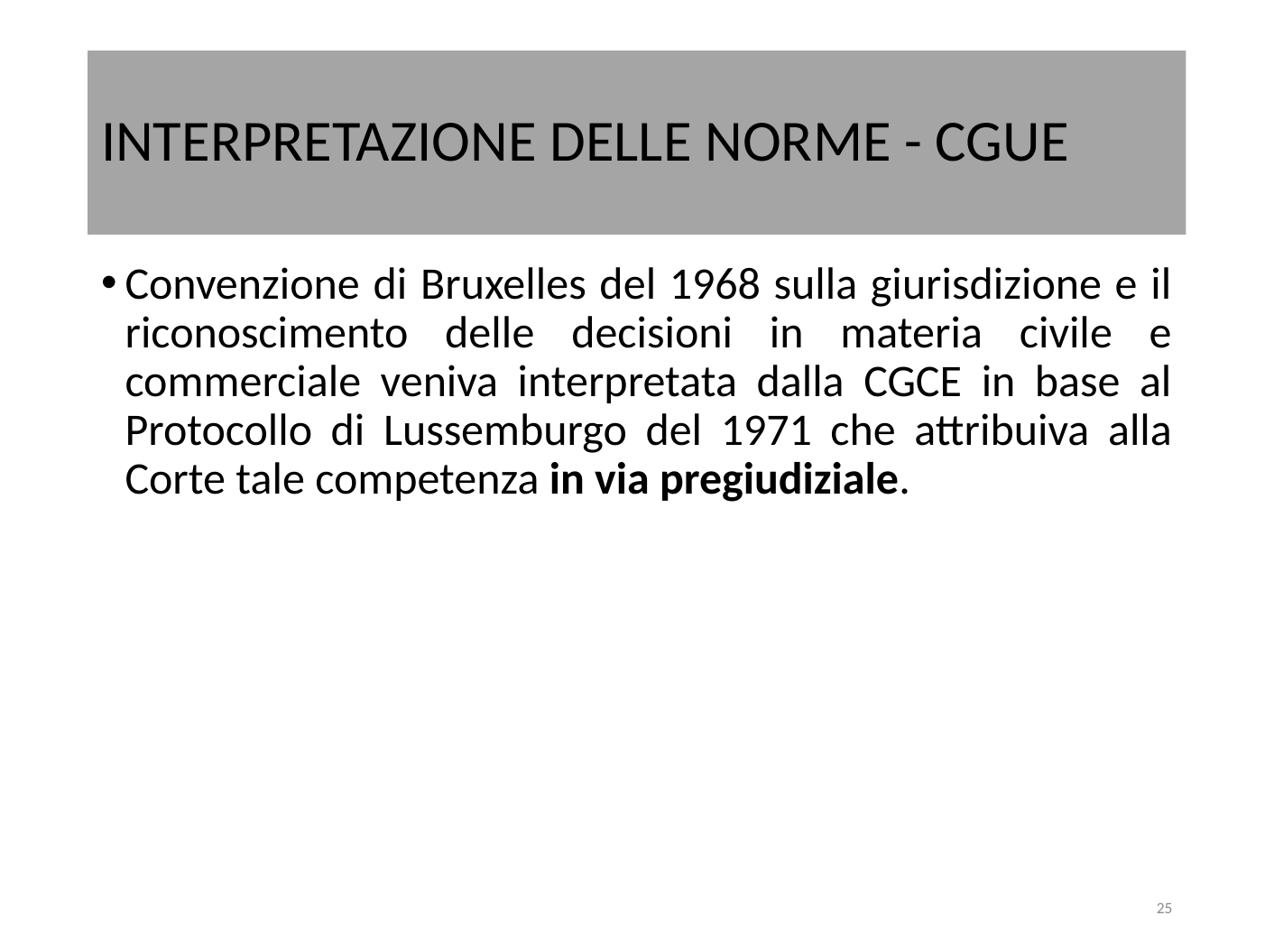

# INTERPRETAZIONE DELLE NORME - CGUE
Convenzione di Bruxelles del 1968 sulla giurisdizione e il riconoscimento delle decisioni in materia civile e commerciale veniva interpretata dalla CGCE in base al Protocollo di Lussemburgo del 1971 che attribuiva alla Corte tale competenza in via pregiudiziale.
25